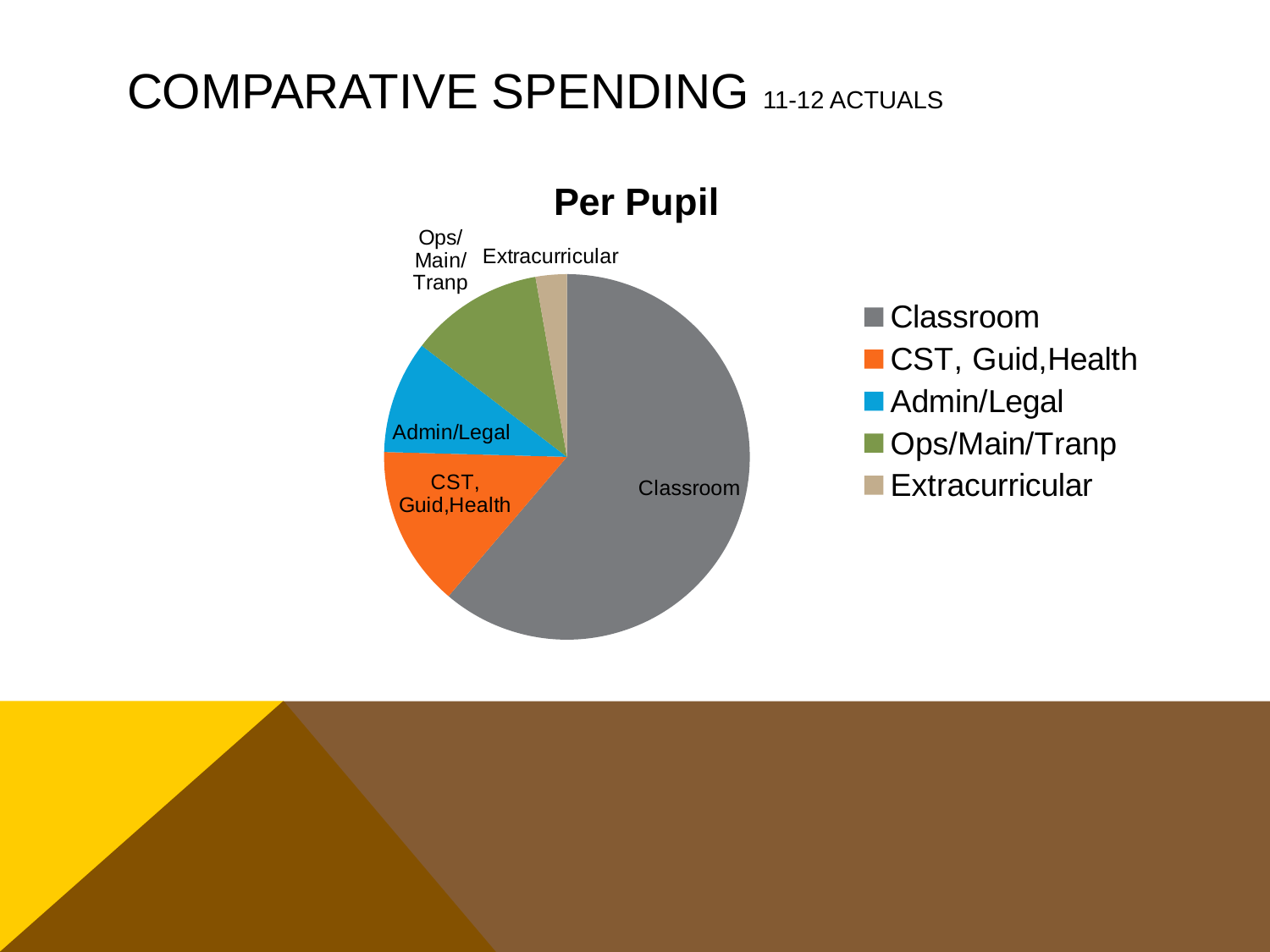

# COMPARATIVE SPENDING 11-12 Actuals

### Chart:

| Category | Per Pupil |
|---|---|
| Classroom | 6903.0 |
| CST, Guid,Health | 1603.0 |
| Admin/Legal | 1127.0 |
| Ops/Main/Tranp | 1334.0 |
| Extracurricular | 311.0 |